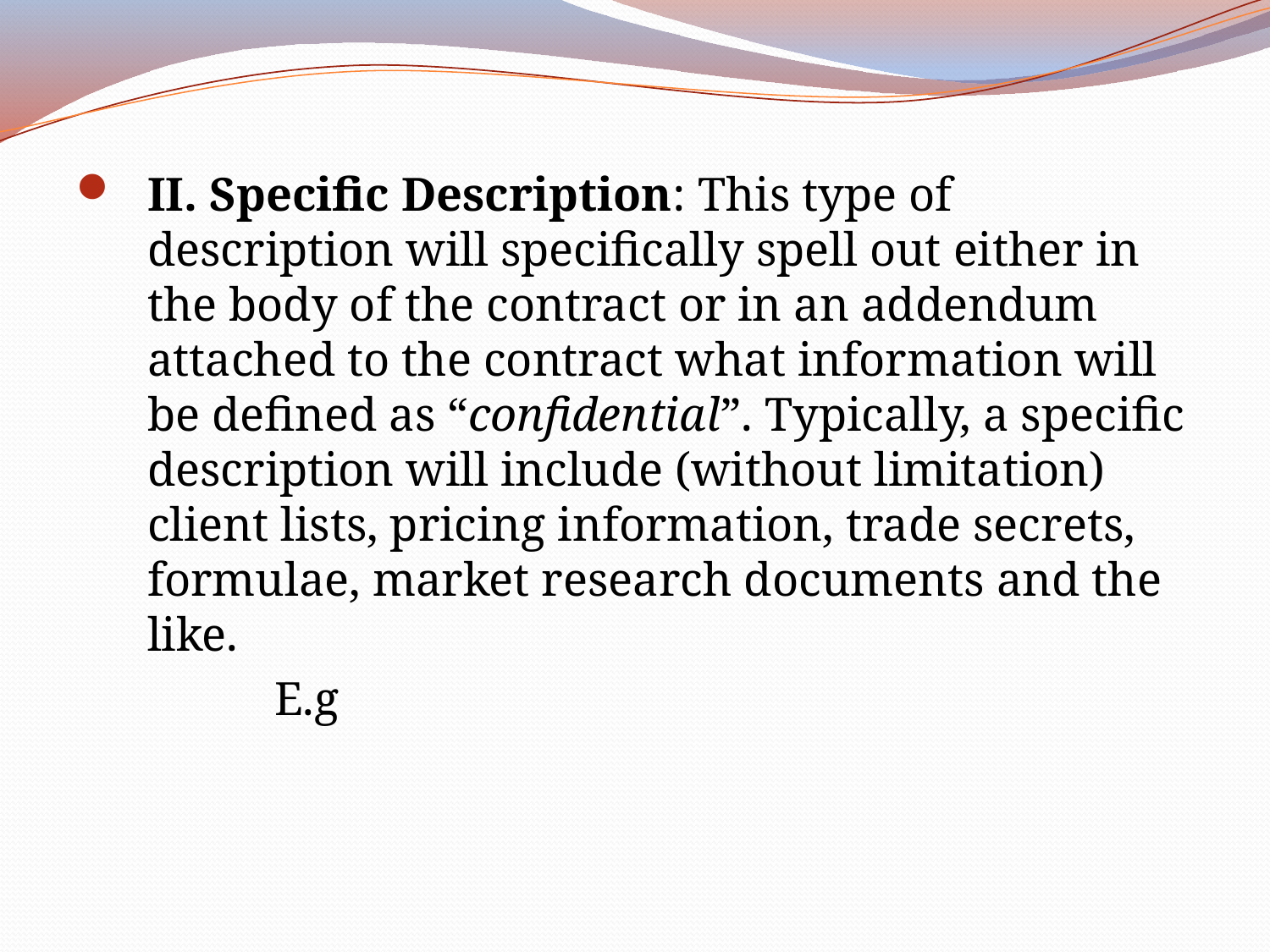

II. Specific Description: This type of description will specifically spell out either in the body of the contract or in an addendum attached to the contract what information will be defined as “confidential”. Typically, a specific description will include (without limitation) client lists, pricing information, trade secrets, formulae, market research documents and the like.
		E.g